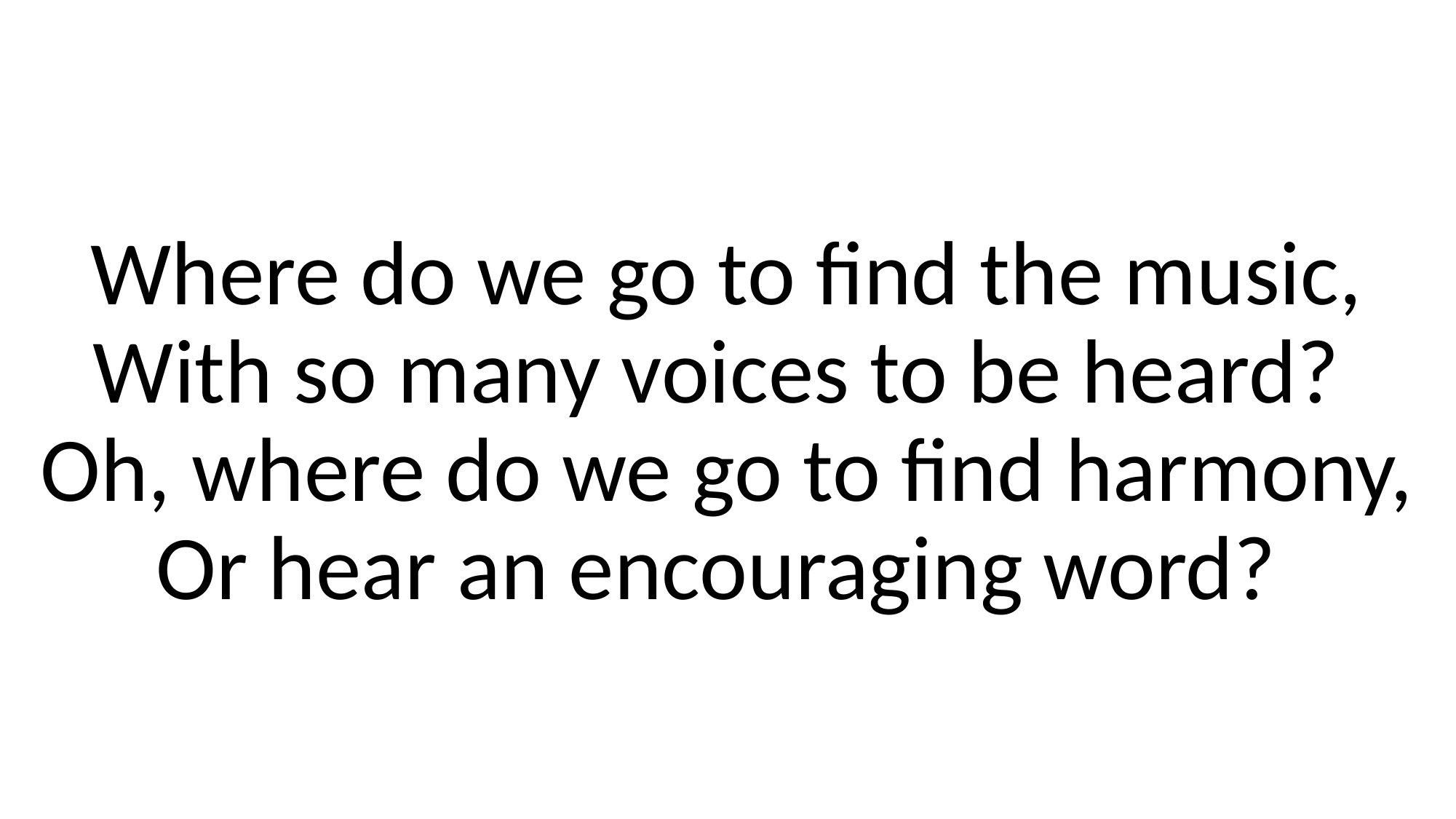

# Where do we go to find the music, With so many voices to be heard? Oh, where do we go to find harmony, Or hear an encouraging word?